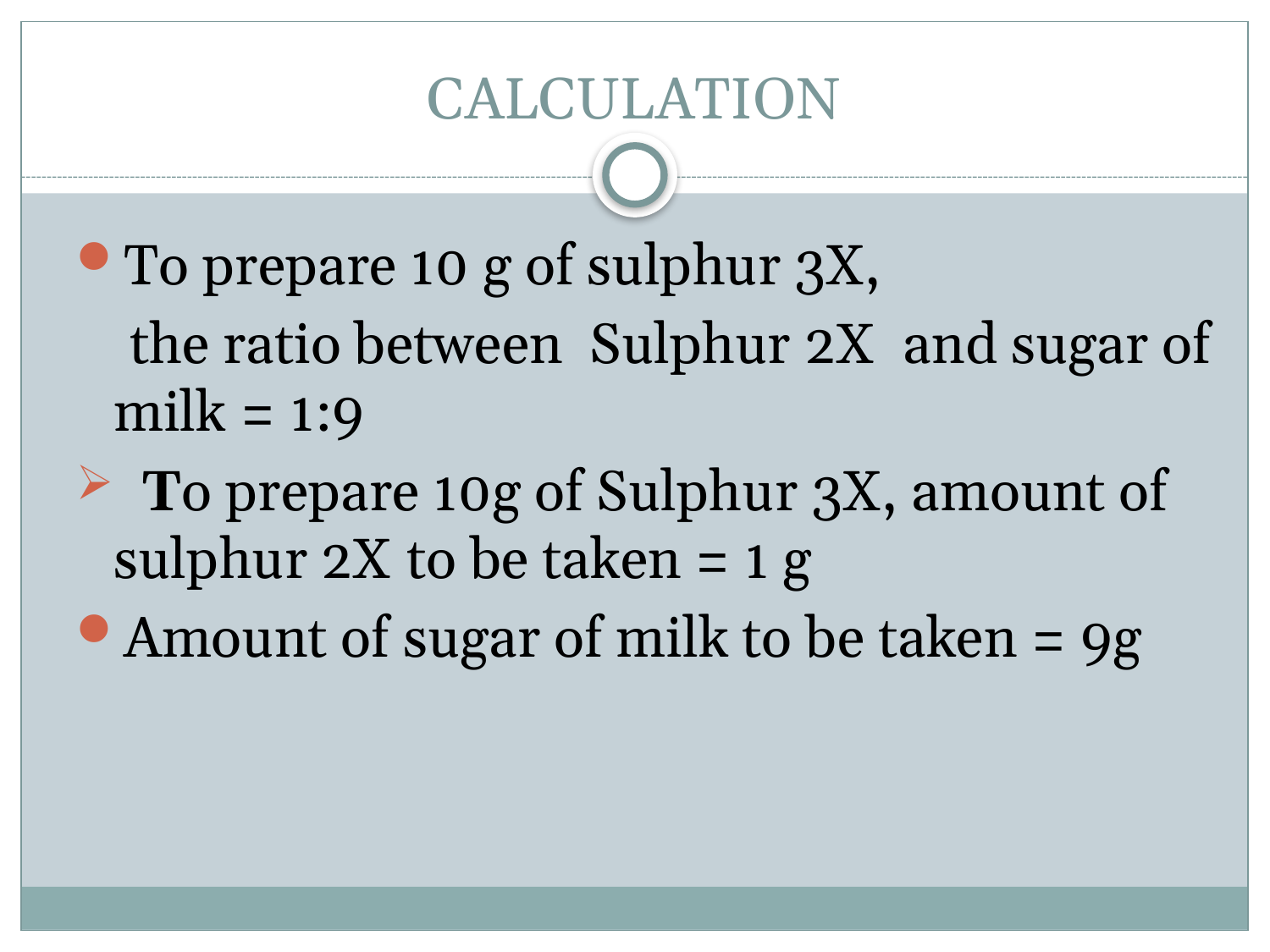

# CALCULATION
To prepare 10 g of sulphur 3X,
    the ratio between  Sulphur 2X  and sugar of milk = 1:9
  To prepare 10g of Sulphur 3X, amount of  sulphur 2X to be taken = 1 g
Amount of sugar of milk to be taken = 9g